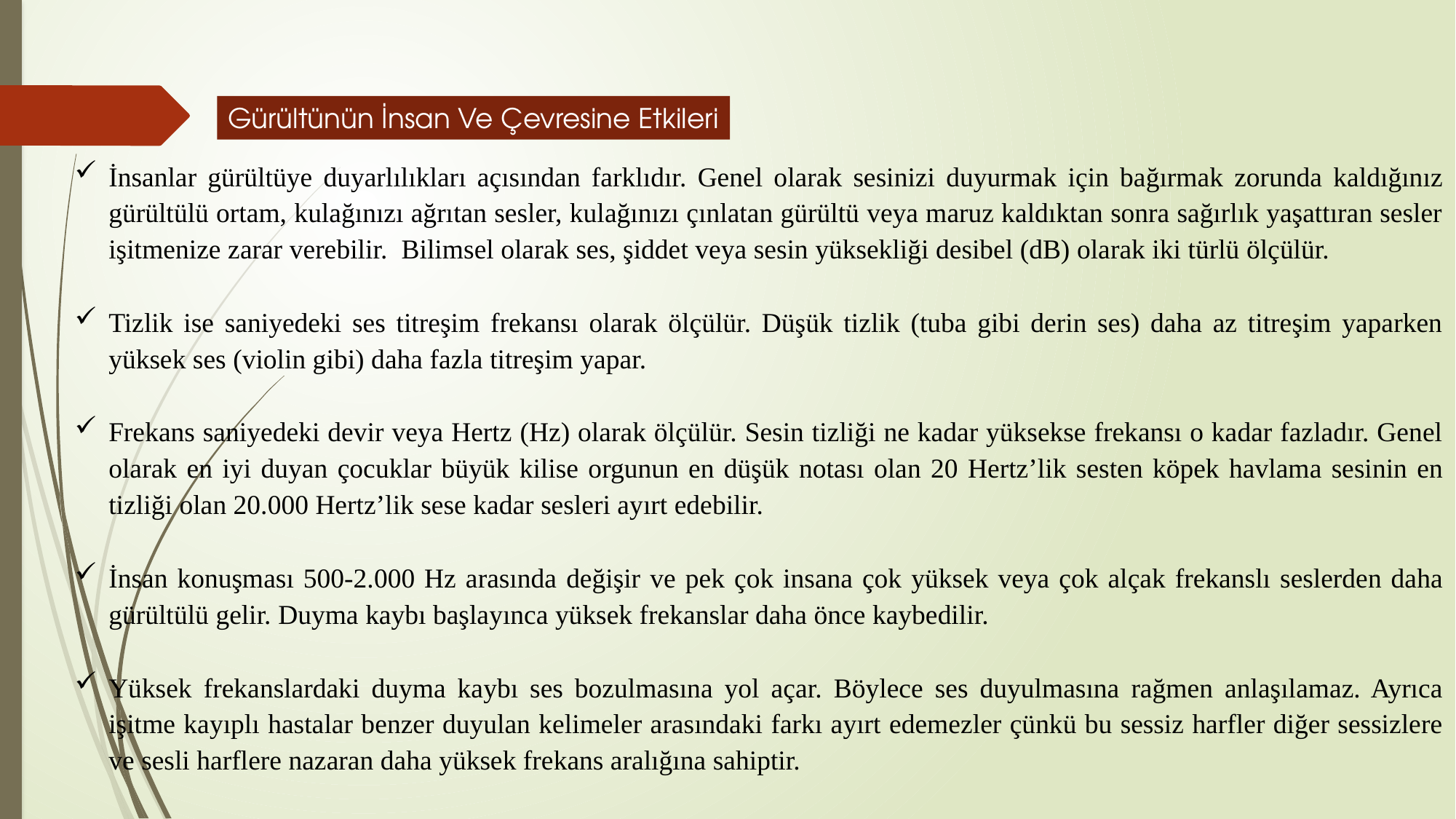

Gürültünün İnsan Ve Çevresine Etkileri
İnsanlar gürültüye duyarlılıkları açısından farklıdır. Genel olarak sesinizi duyurmak için bağırmak zorunda kaldığınız gürültülü ortam, kulağınızı ağrıtan sesler, kulağınızı çınlatan gürültü veya maruz kaldıktan sonra sağırlık yaşattıran sesler işitmenize zarar verebilir.  Bilimsel olarak ses, şiddet veya sesin yüksekliği desibel (dB) olarak iki türlü ölçülür.

Tizlik ise saniyedeki ses titreşim frekansı olarak ölçülür. Düşük tizlik (tuba gibi derin ses) daha az titreşim yaparken yüksek ses (violin gibi) daha fazla titreşim yapar.

Frekans saniyedeki devir veya Hertz (Hz) olarak ölçülür. Sesin tizliği ne kadar yüksekse frekansı o kadar fazladır. Genel olarak en iyi duyan çocuklar büyük kilise orgunun en düşük notası olan 20 Hertz’lik sesten köpek havlama sesinin en tizliği olan 20.000 Hertz’lik sese kadar sesleri ayırt edebilir.

İnsan konuşması 500-2.000 Hz arasında değişir ve pek çok insana çok yüksek veya çok alçak frekanslı seslerden daha gürültülü gelir. Duyma kaybı başlayınca yüksek frekanslar daha önce kaybedilir.

Yüksek frekanslardaki duyma kaybı ses bozulmasına yol açar. Böylece ses duyulmasına rağmen anlaşılamaz. Ayrıca işitme kayıplı hastalar benzer duyulan kelimeler arasındaki farkı ayırt edemezler çünkü bu sessiz harfler diğer sessizlere ve sesli harflere nazaran daha yüksek frekans aralığına sahiptir.